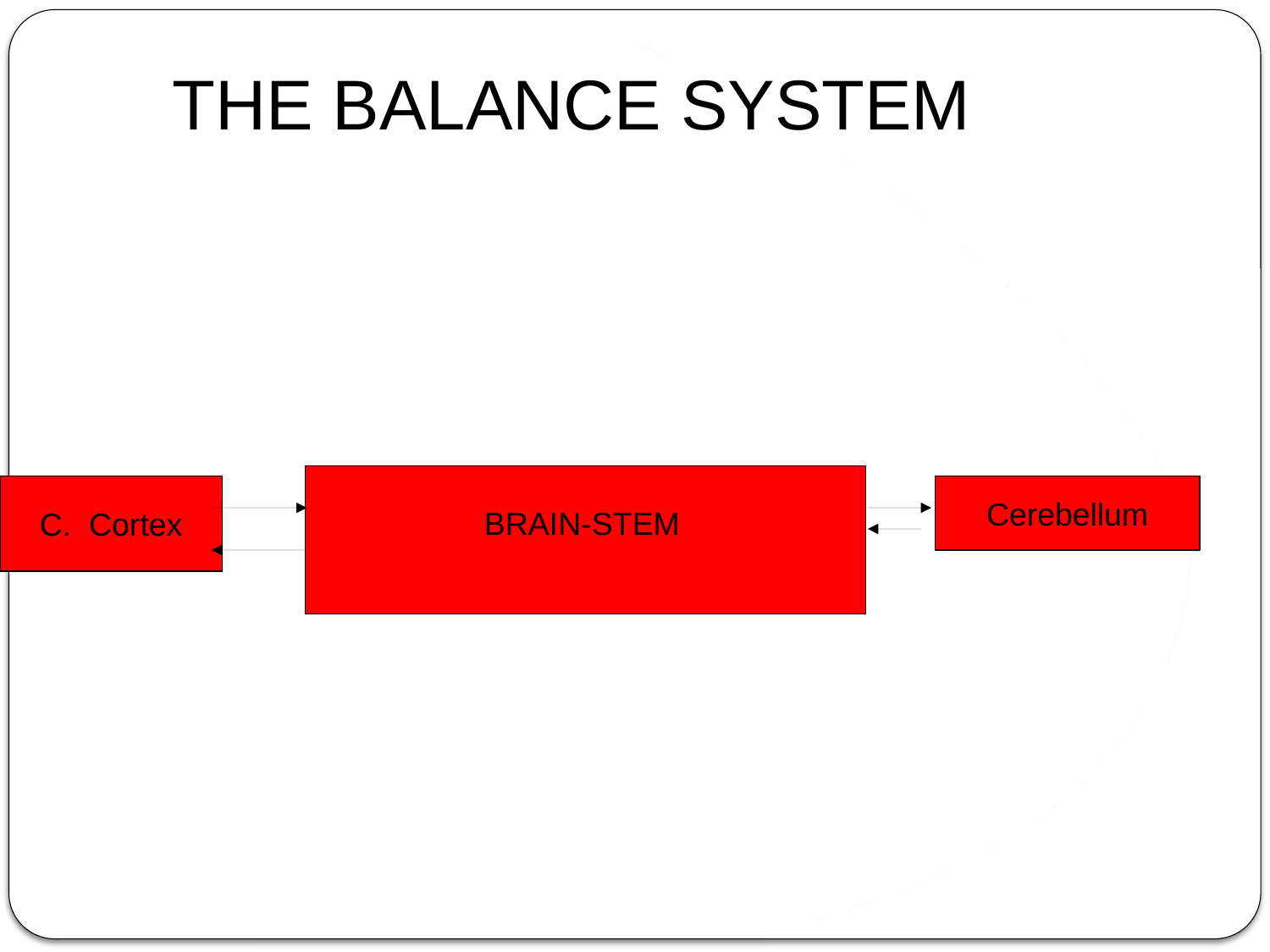

THE BALANCE SYSTEM

C.  Cortex

Cerebellum
BRAIN-STEM